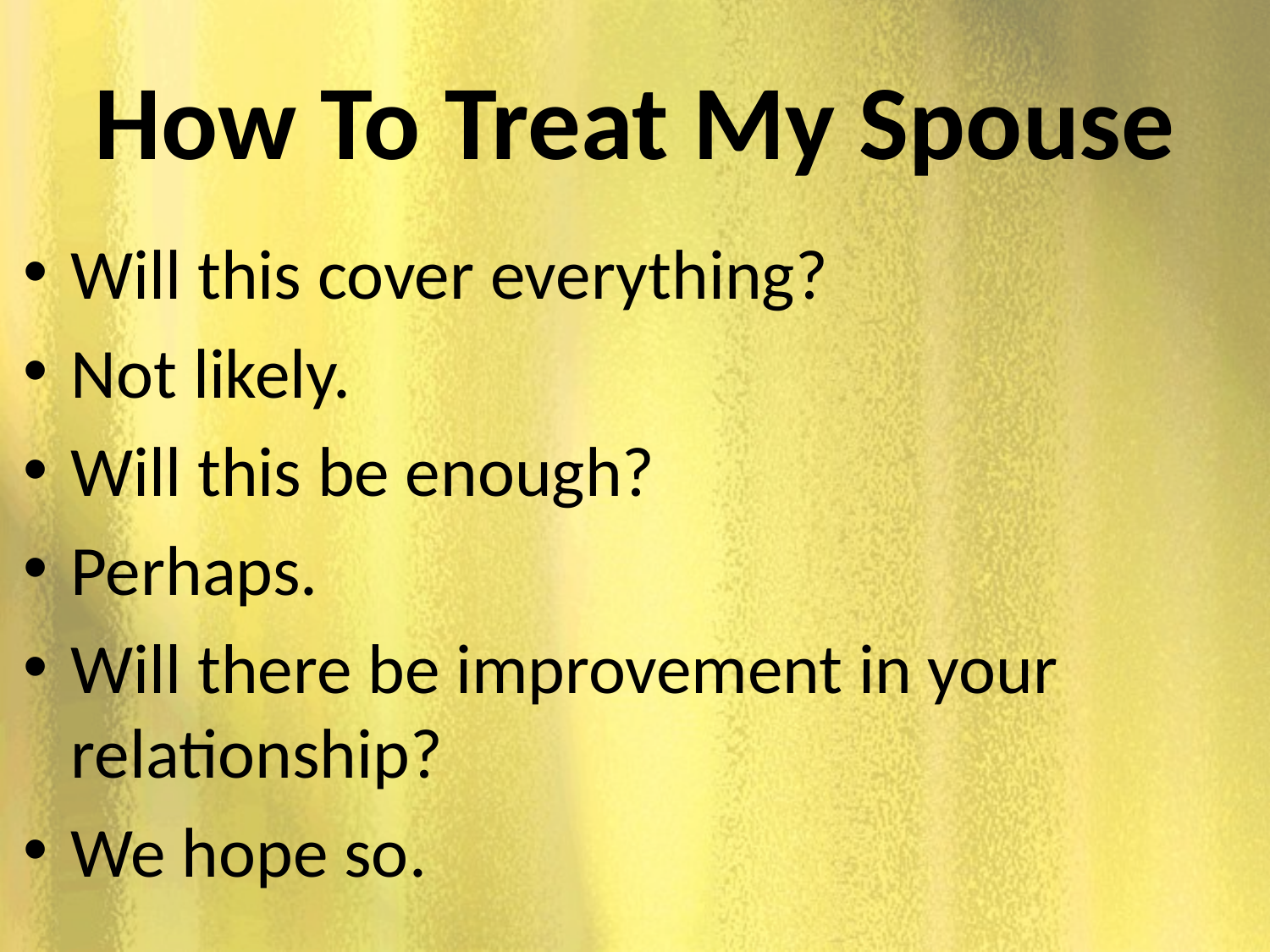

# How To Treat My Spouse
Will this cover everything?
Not likely.
Will this be enough?
Perhaps.
Will there be improvement in your relationship?
We hope so.